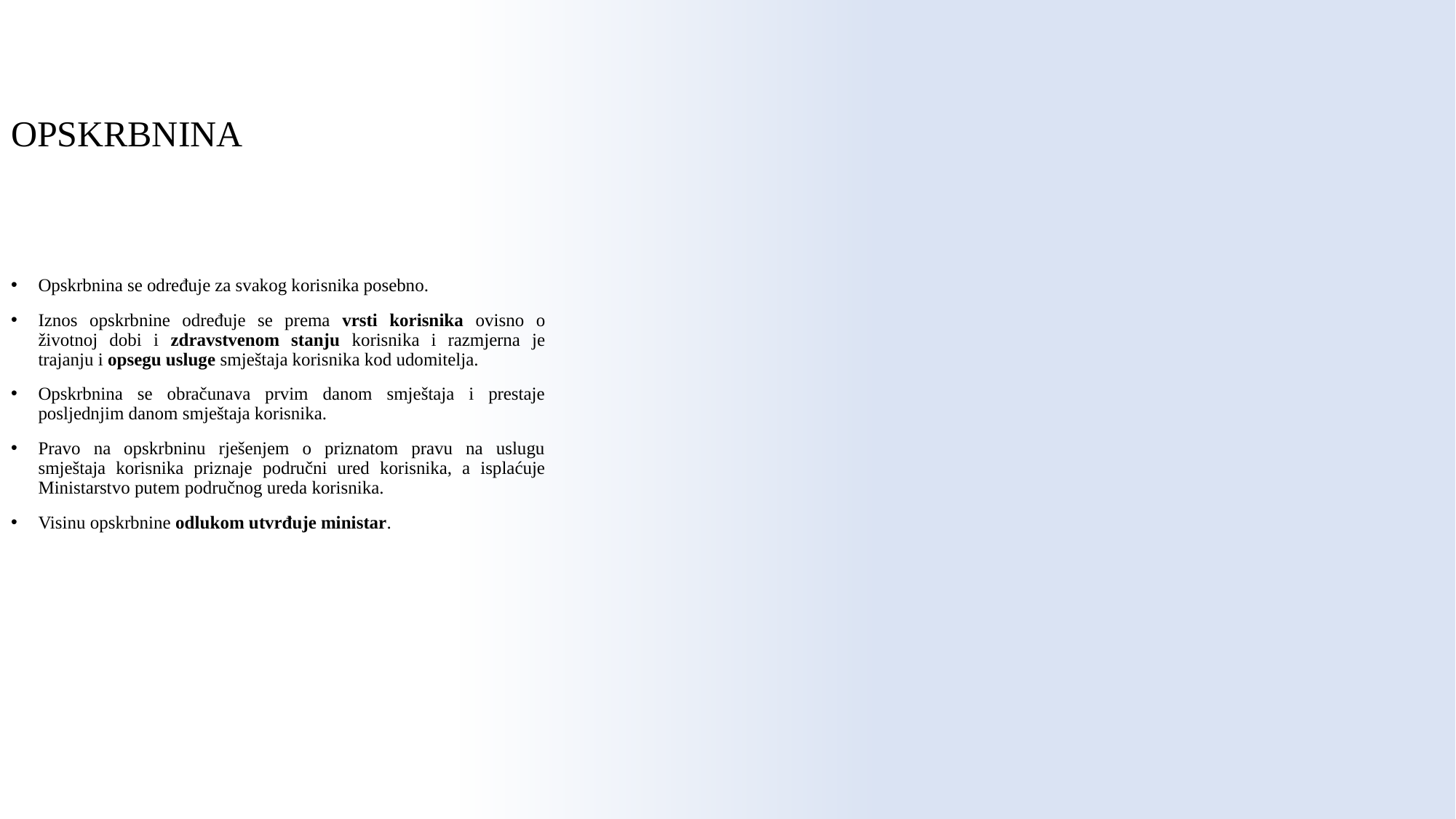

# OPSKRBNINA

Opskrbnina se određuje za svakog korisnika posebno.
Iznos opskrbnine određuje se prema vrsti korisnika ovisno o životnoj dobi i zdravstvenom stanju korisnika i razmjerna je trajanju i opsegu usluge smještaja korisnika kod udomitelja.
Opskrbnina se obračunava prvim danom smještaja i prestaje posljednjim danom smještaja korisnika.
Pravo na opskrbninu rješenjem o priznatom pravu na uslugu smještaja korisnika priznaje područni ured korisnika, a isplaćuje Ministarstvo putem područnog ureda korisnika.
Visinu opskrbnine odlukom utvrđuje ministar.